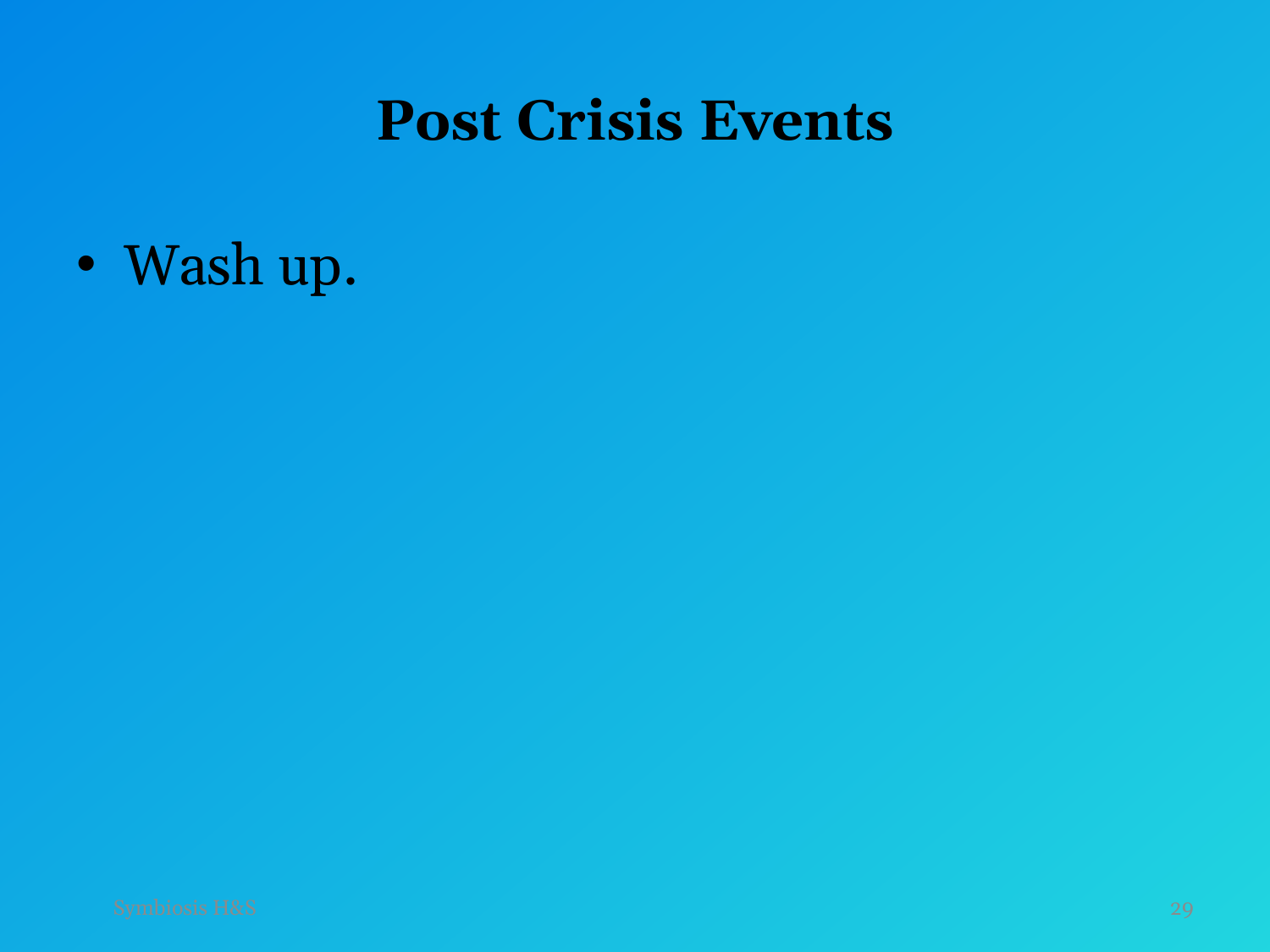

# Post Crisis Events
Wash up.

Symbiosis H&S
29